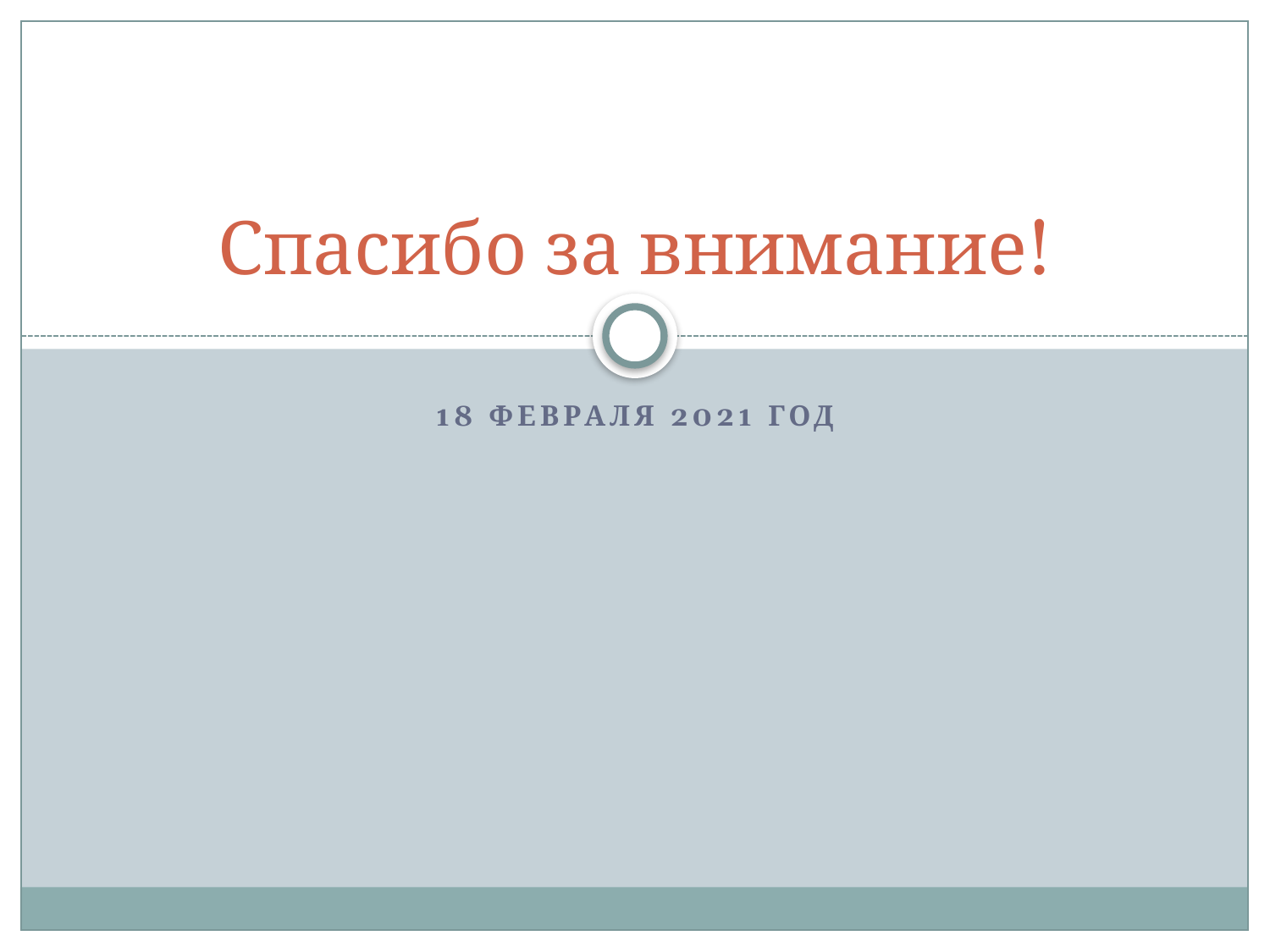

# Спасибо за внимание!
18 февраля 2021 год